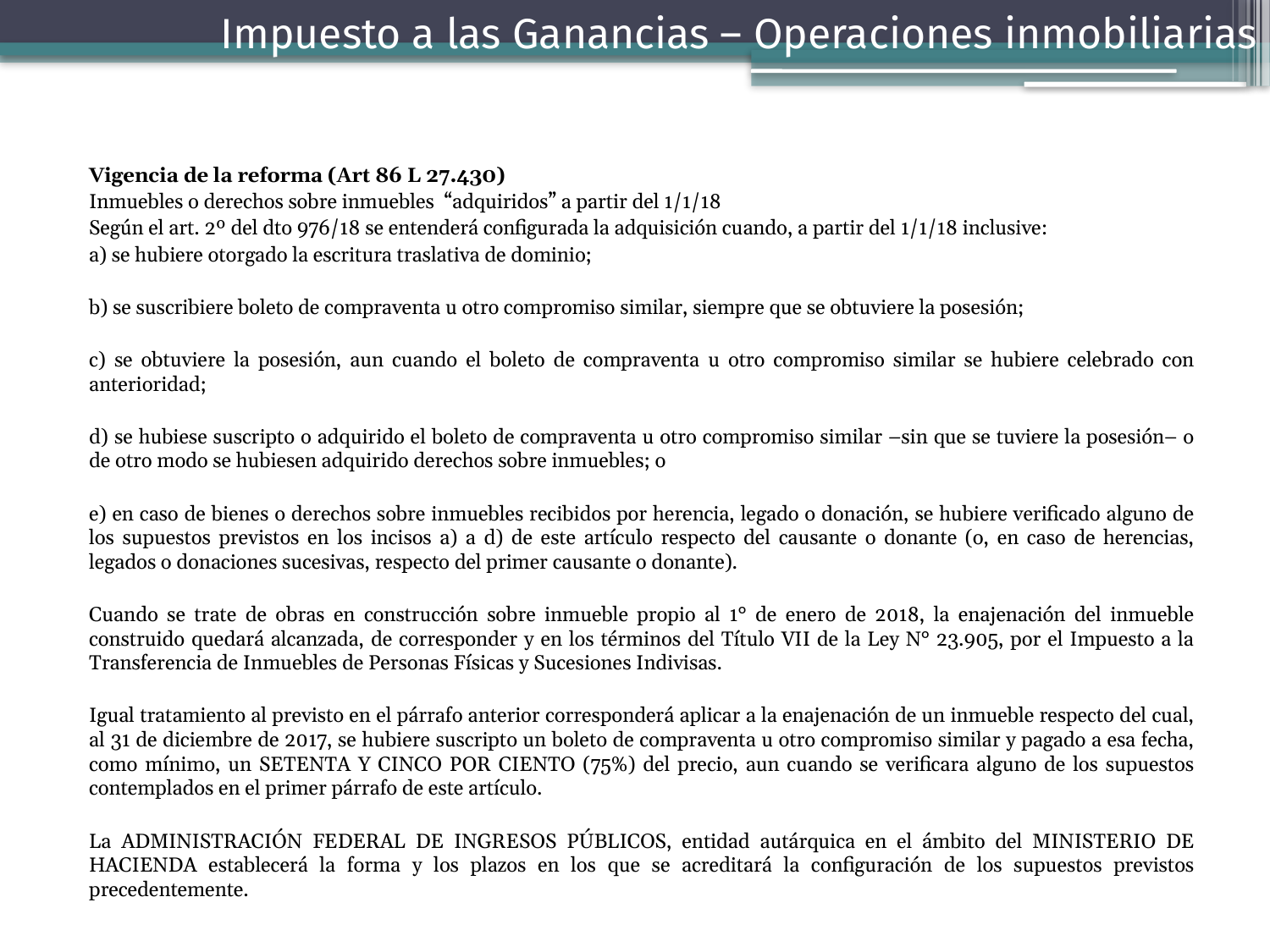

Impuesto a las Ganancias – Operaciones inmobiliarias
Vigencia de la reforma (Art 86 L 27.430)
Inmuebles o derechos sobre inmuebles  “adquiridos” a partir del 1/1/18
Según el art. 2º del dto 976/18 se entenderá configurada la adquisición cuando, a partir del 1/1/18 inclusive:
a) se hubiere otorgado la escritura traslativa de dominio;

b) se suscribiere boleto de compraventa u otro compromiso similar, siempre que se obtuviere la posesión;

c) se obtuviere la posesión, aun cuando el boleto de compraventa u otro compromiso similar se hubiere celebrado con anterioridad;

d) se hubiese suscripto o adquirido el boleto de compraventa u otro compromiso similar –sin que se tuviere la posesión– o de otro modo se hubiesen adquirido derechos sobre inmuebles; o

e) en caso de bienes o derechos sobre inmuebles recibidos por herencia, legado o donación, se hubiere verificado alguno de los supuestos previstos en los incisos a) a d) de este artículo respecto del causante o donante (o, en caso de herencias, legados o donaciones sucesivas, respecto del primer causante o donante).

Cuando se trate de obras en construcción sobre inmueble propio al 1° de enero de 2018, la enajenación del inmueble construido quedará alcanzada, de corresponder y en los términos del Título VII de la Ley N° 23.905, por el Impuesto a la Transferencia de Inmuebles de Personas Físicas y Sucesiones Indivisas.

Igual tratamiento al previsto en el párrafo anterior corresponderá aplicar a la enajenación de un inmueble respecto del cual, al 31 de diciembre de 2017, se hubiere suscripto un boleto de compraventa u otro compromiso similar y pagado a esa fecha, como mínimo, un SETENTA Y CINCO POR CIENTO (75%) del precio, aun cuando se verificara alguno de los supuestos contemplados en el primer párrafo de este artículo.

La ADMINISTRACIÓN FEDERAL DE INGRESOS PÚBLICOS, entidad autárquica en el ámbito del MINISTERIO DE HACIENDA establecerá la forma y los plazos en los que se acreditará la configuración de los supuestos previstos precedentemente.